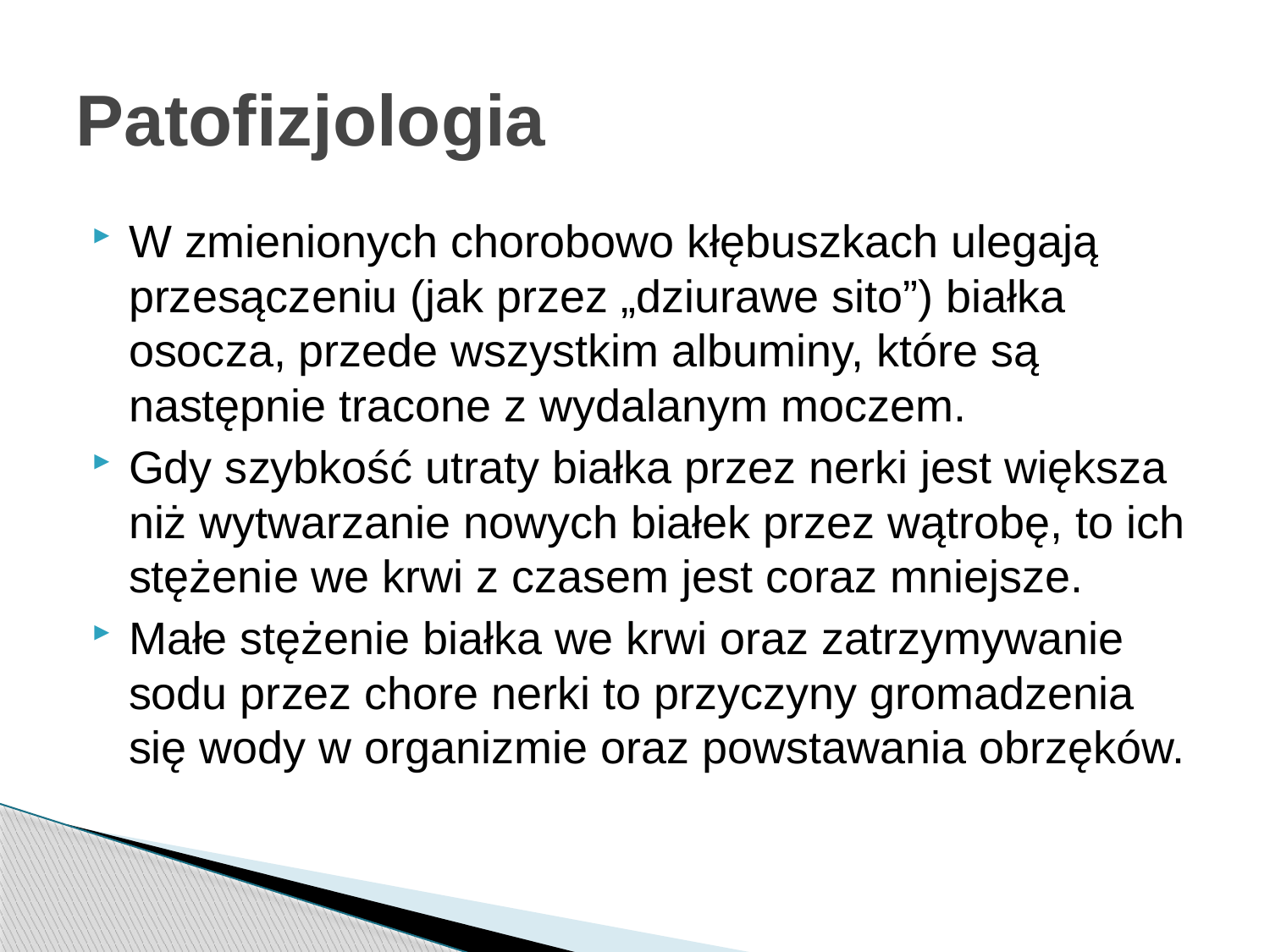

# Patofizjologia
W zmienionych chorobowo kłębuszkach ulegają przesączeniu (jak przez „dziurawe sito”) białka osocza, przede wszystkim albuminy, które są następnie tracone z wydalanym moczem.
Gdy szybkość utraty białka przez nerki jest większa niż wytwarzanie nowych białek przez wątrobę, to ich stężenie we krwi z czasem jest coraz mniejsze.
Małe stężenie białka we krwi oraz zatrzymywanie sodu przez chore nerki to przyczyny gromadzenia się wody w organizmie oraz powstawania obrzęków.